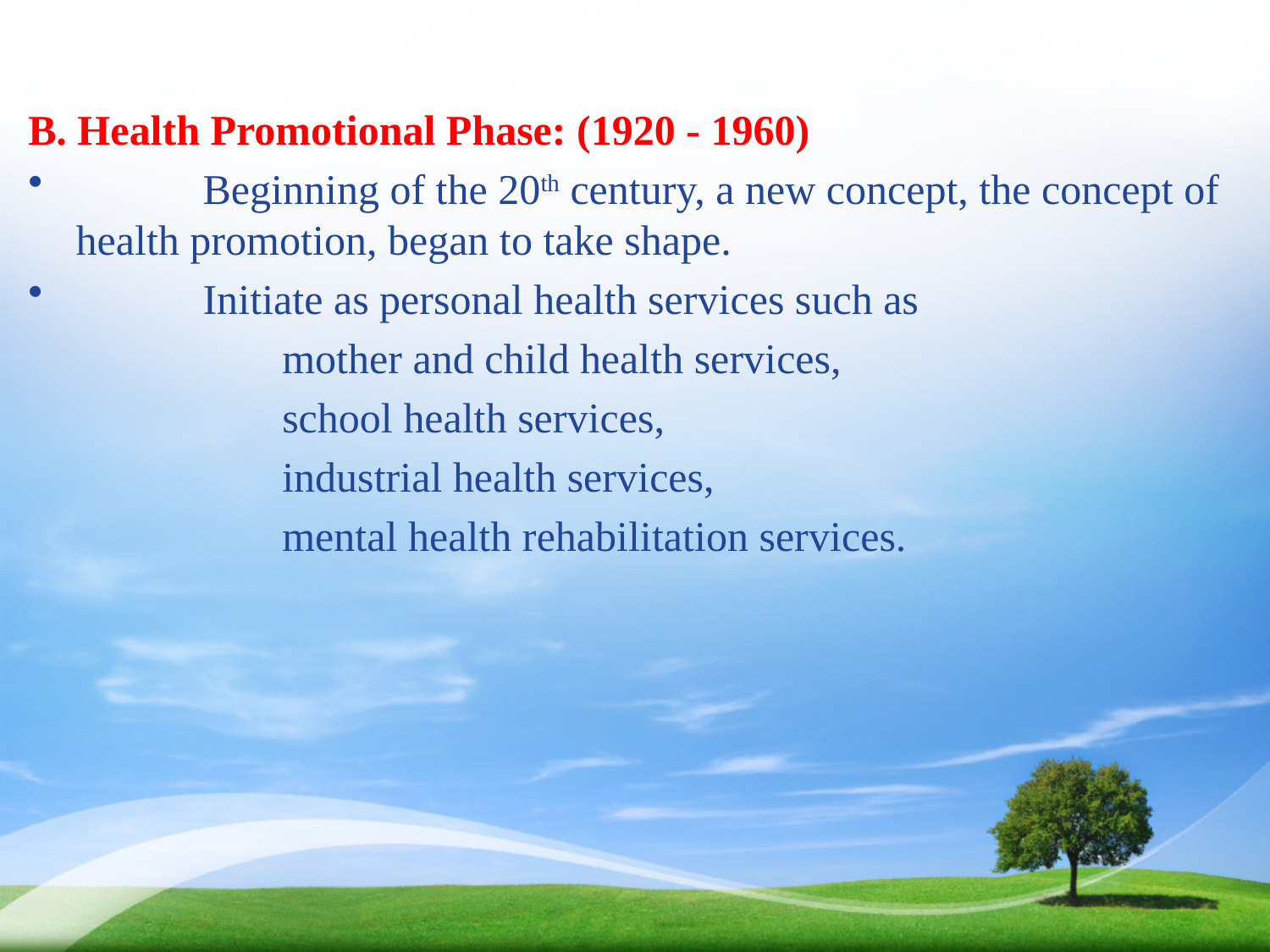

#
B. Health Promotional Phase: (1920 - 1960)
	Beginning of the 20th century, a new concept, the concept of health promotion, began to take shape.
	Initiate as personal health services such as
		mother and child health services,
		school health services,
		industrial health services,
		mental health rehabilitation services.